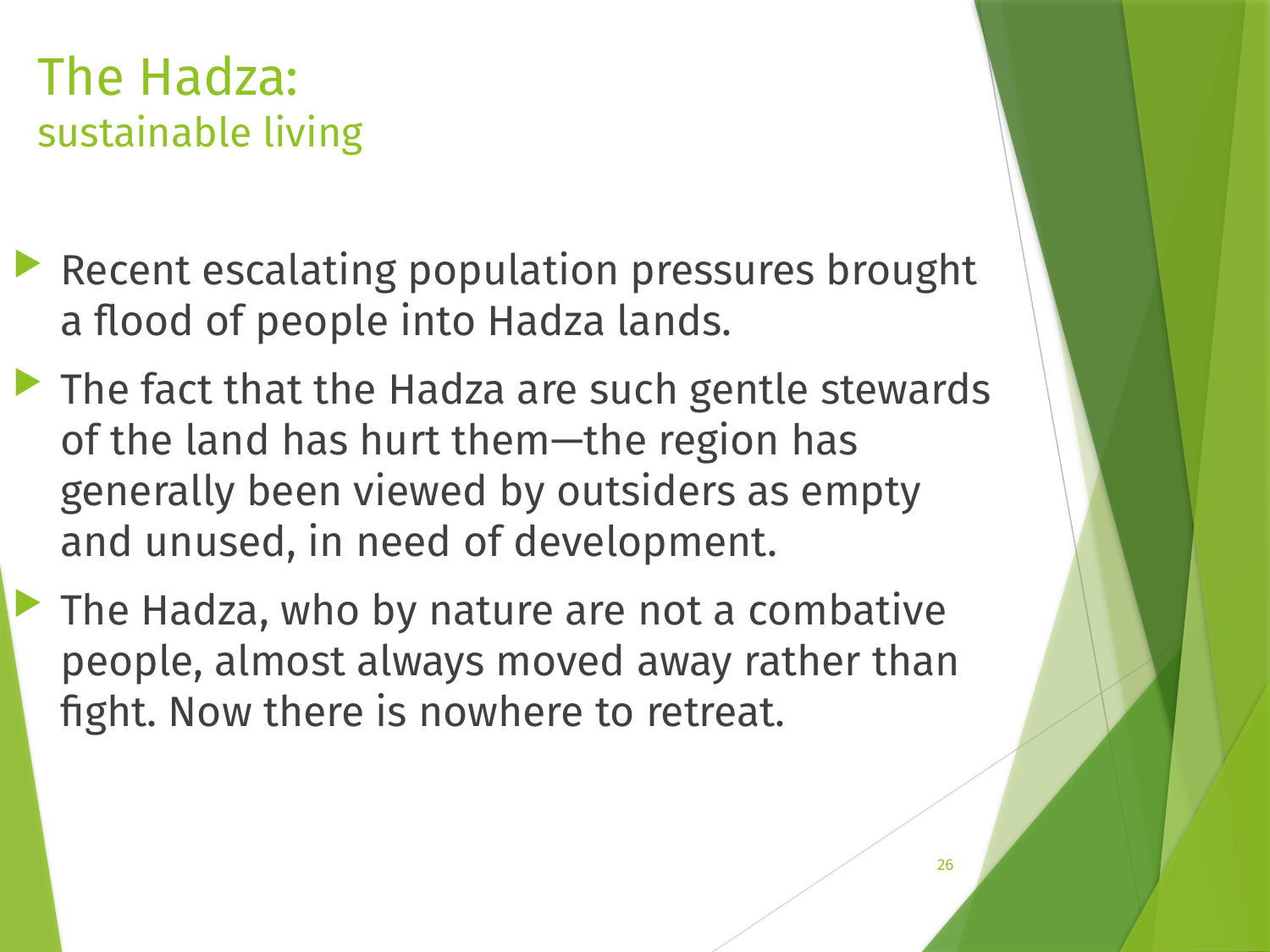

# The Hadza: sustainable living
Recent escalating population pressures brought a flood of people into Hadza lands.
The fact that the Hadza are such gentle stewards of the land has hurt them—the region has generally been viewed by outsiders as empty and unused, in need of development.
The Hadza, who by nature are not a combative people, almost always moved away rather than fight. Now there is nowhere to retreat.
26